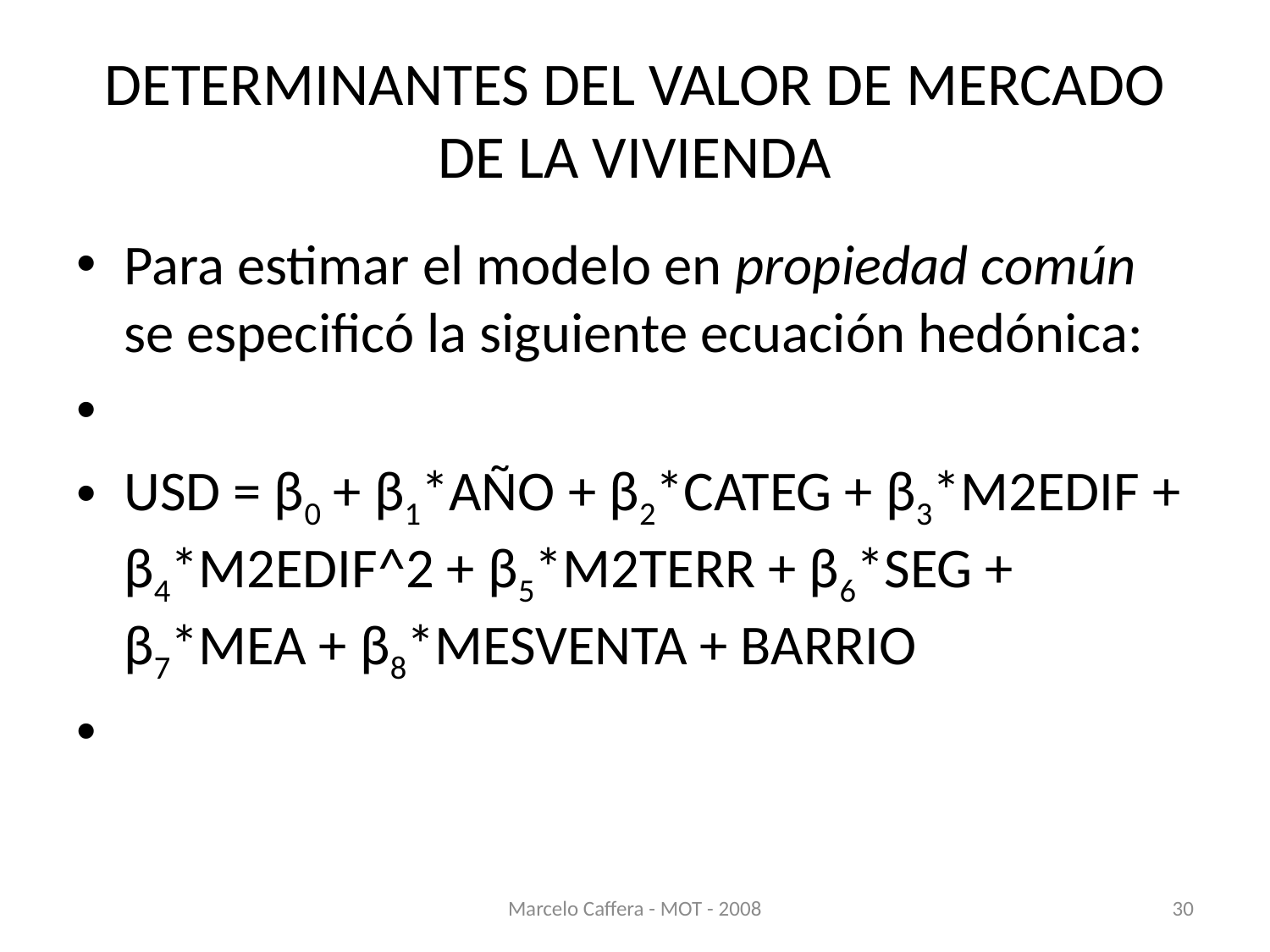

# DETERMINANTES DEL VALOR DE MERCADO DE LA VIVIENDA
Para estimar el modelo en propiedad común se especificó la siguiente ecuación hedónica:

USD = β0 + β1*AÑO + β2*CATEG + β3*M2EDIF + β4*M2EDIF^2 + β5*M2TERR + β6*SEG + β7*MEA + β8*MESVENTA + BARRIO

Marcelo Caffera - MOT - 2008
30